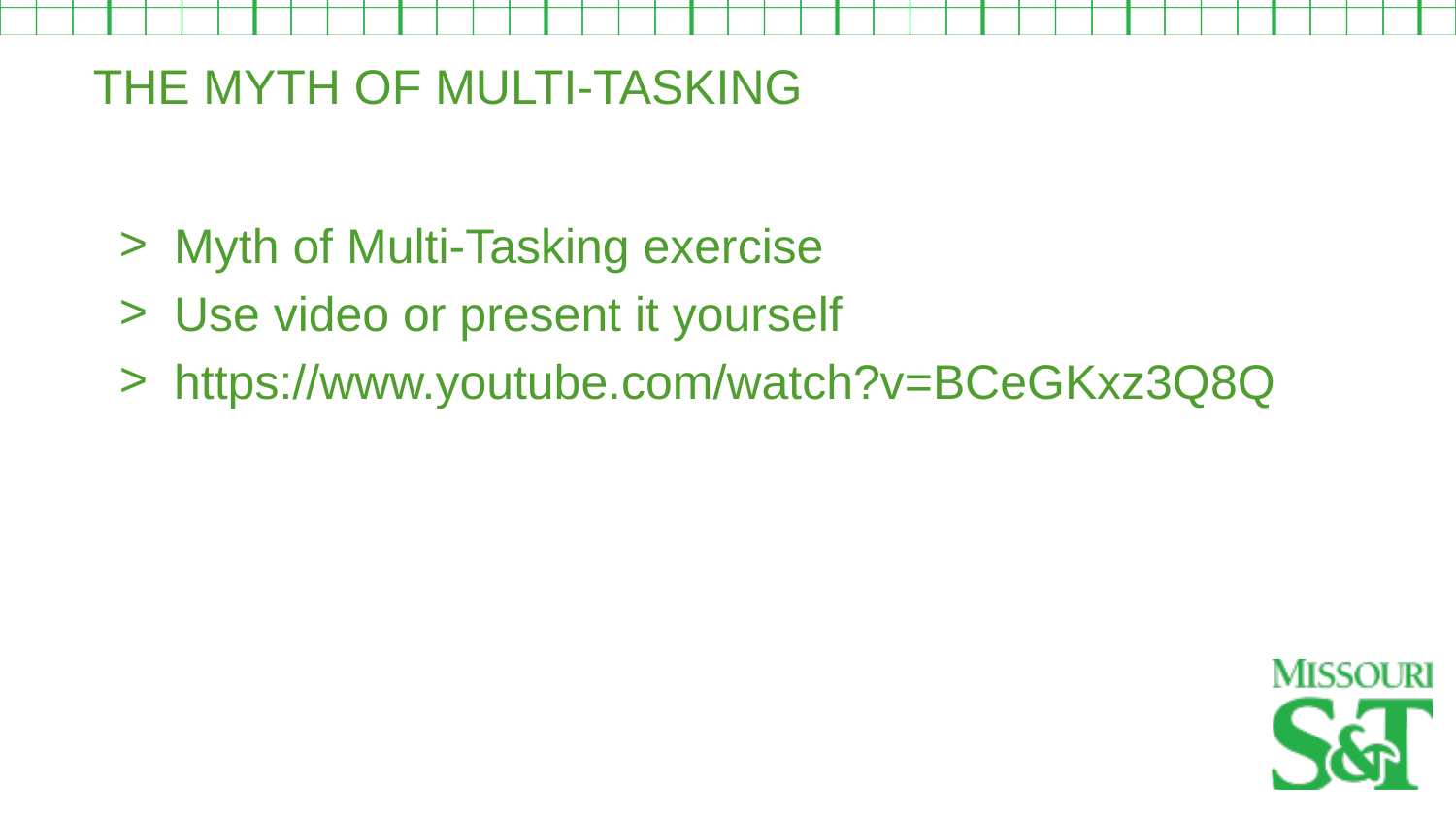

THE MYTH OF MULTI-TASKING
Myth of Multi-Tasking exercise
Use video or present it yourself
https://www.youtube.com/watch?v=BCeGKxz3Q8Q